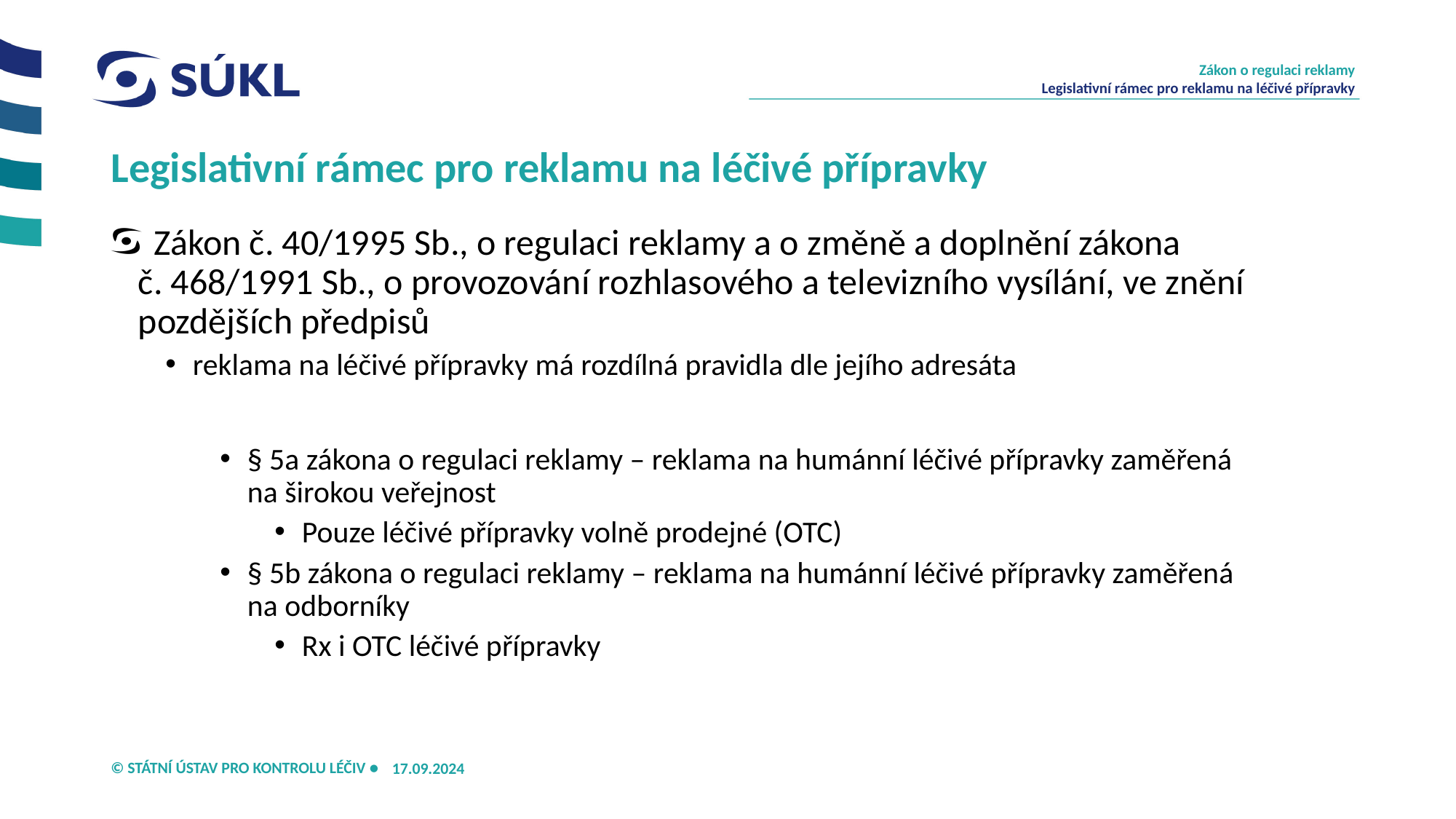

Zákon o regulaci reklamy
Legislativní rámec pro reklamu na léčivé přípravky
# Legislativní rámec pro reklamu na léčivé přípravky
Zákon č. 40/1995 Sb., o regulaci reklamy a o změně a doplnění zákona
č. 468/1991 Sb., o provozování rozhlasového a televizního vysílání, ve znění pozdějších předpisů
reklama na léčivé přípravky má rozdílná pravidla dle jejího adresáta

§ 5a zákona o regulaci reklamy – reklama na humánní léčivé přípravky zaměřená
na širokou veřejnost
Pouze léčivé přípravky volně prodejné (OTC)
§ 5b zákona o regulaci reklamy – reklama na humánní léčivé přípravky zaměřená
na odborníky
Rx i OTC léčivé přípravky

17.09.2024